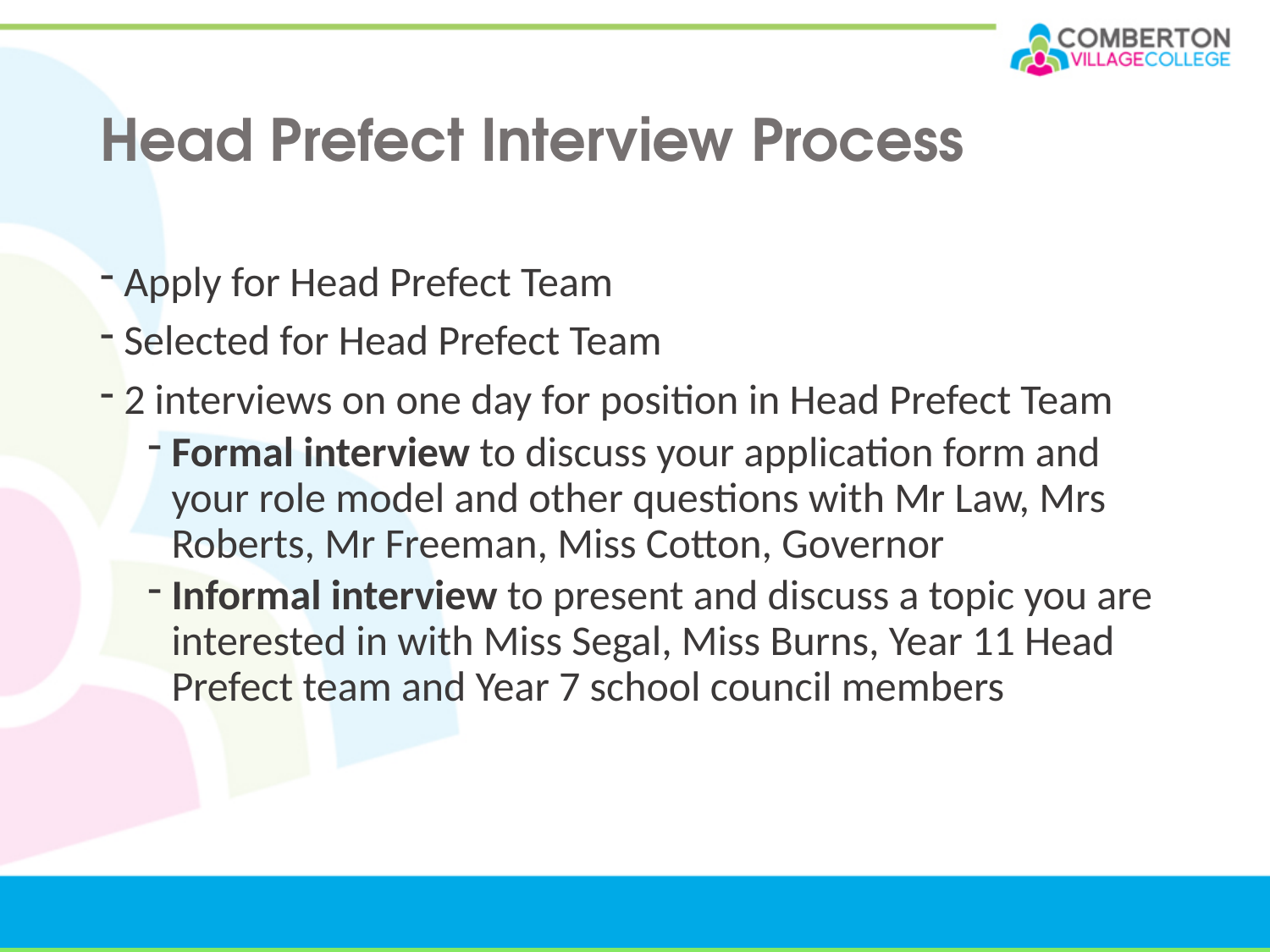

# Head Prefect Interview Process
Apply for Head Prefect Team
Selected for Head Prefect Team
2 interviews on one day for position in Head Prefect Team
Formal interview to discuss your application form and your role model and other questions with Mr Law, Mrs Roberts, Mr Freeman, Miss Cotton, Governor
Informal interview to present and discuss a topic you are interested in with Miss Segal, Miss Burns, Year 11 Head Prefect team and Year 7 school council members